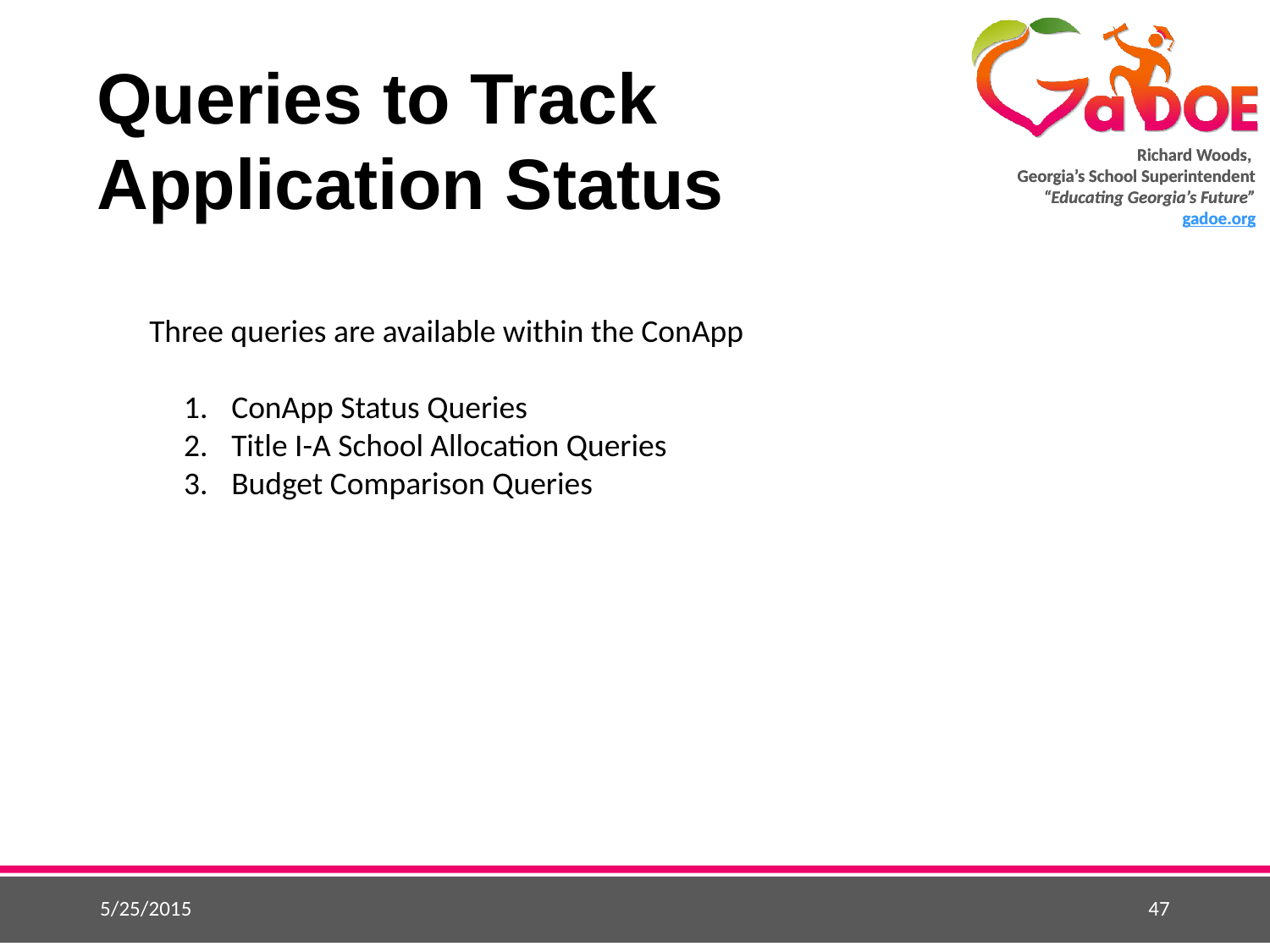

# Queries to Track Application Status
    Three queries are available within the ConApp

ConApp Status Queries
Title I-A School Allocation Queries
Budget Comparison Queries
5/25/2015
47